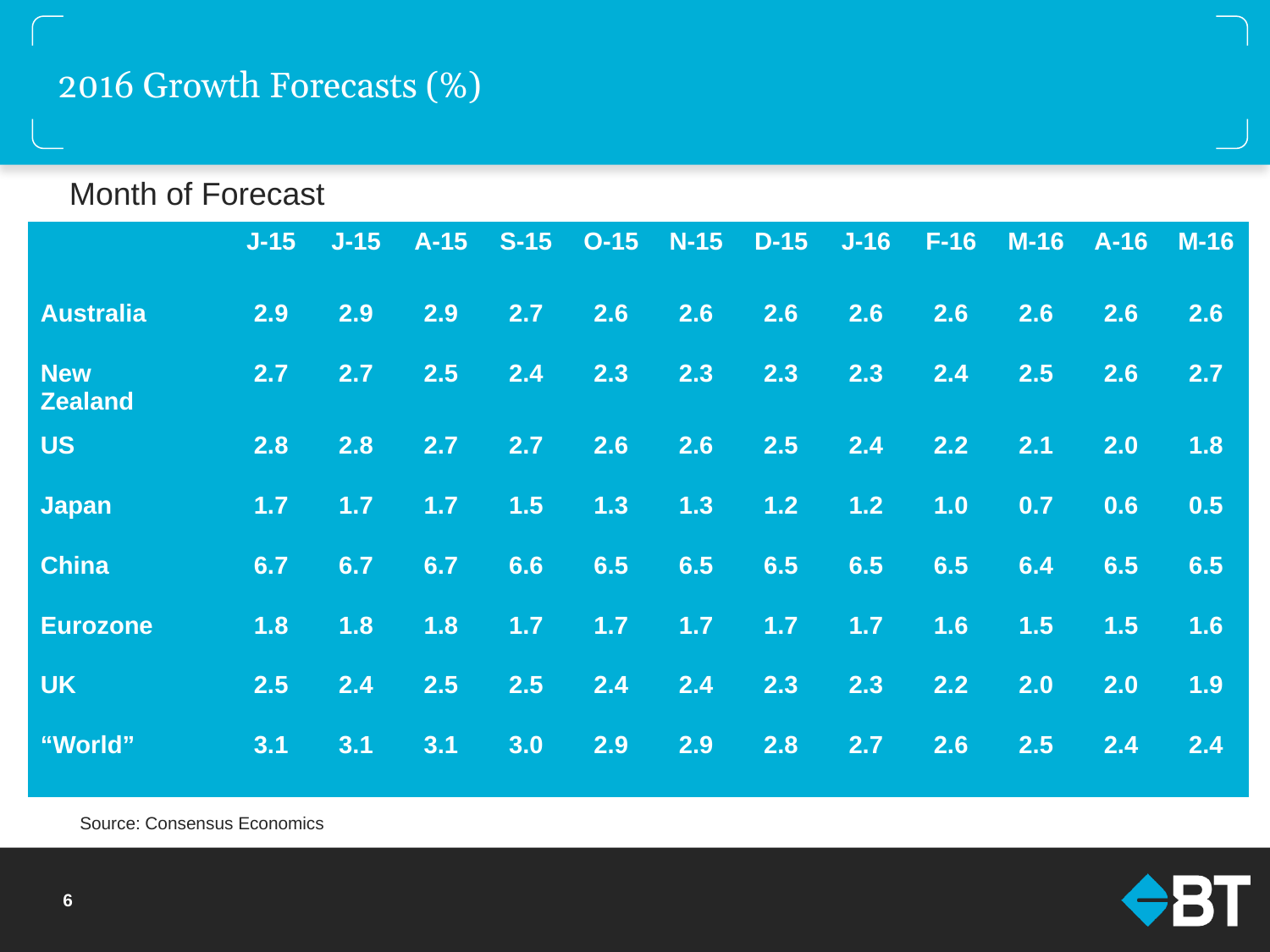

# 2016 Growth Forecasts (%)
Month of Forecast
|  |  |  | J-15 | J-15 | A-15 | S-15 | O-15 | N-15 | D-15 | J-16 | F-16 | M-16 | A-16 | M-16 |
| --- | --- | --- | --- | --- | --- | --- | --- | --- | --- | --- | --- | --- | --- | --- |
| Australia |  |  | 2.9 | 2.9 | 2.9 | 2.7 | 2.6 | 2.6 | 2.6 | 2.6 | 2.6 | 2.6 | 2.6 | 2.6 |
| New Zealand |  |  | 2.7 | 2.7 | 2.5 | 2.4 | 2.3 | 2.3 | 2.3 | 2.3 | 2.4 | 2.5 | 2.6 | 2.7 |
| US |  |  | 2.8 | 2.8 | 2.7 | 2.7 | 2.6 | 2.6 | 2.5 | 2.4 | 2.2 | 2.1 | 2.0 | 1.8 |
| Japan |  |  | 1.7 | 1.7 | 1.7 | 1.5 | 1.3 | 1.3 | 1.2 | 1.2 | 1.0 | 0.7 | 0.6 | 0.5 |
| China |  |  | 6.7 | 6.7 | 6.7 | 6.6 | 6.5 | 6.5 | 6.5 | 6.5 | 6.5 | 6.4 | 6.5 | 6.5 |
| Eurozone |  |  | 1.8 | 1.8 | 1.8 | 1.7 | 1.7 | 1.7 | 1.7 | 1.7 | 1.6 | 1.5 | 1.5 | 1.6 |
| UK |  |  | 2.5 | 2.4 | 2.5 | 2.5 | 2.4 | 2.4 | 2.3 | 2.3 | 2.2 | 2.0 | 2.0 | 1.9 |
| “World” |  |  | 3.1 | 3.1 | 3.1 | 3.0 | 2.9 | 2.9 | 2.8 | 2.7 | 2.6 | 2.5 | 2.4 | 2.4 |
Source: Consensus Economics
6